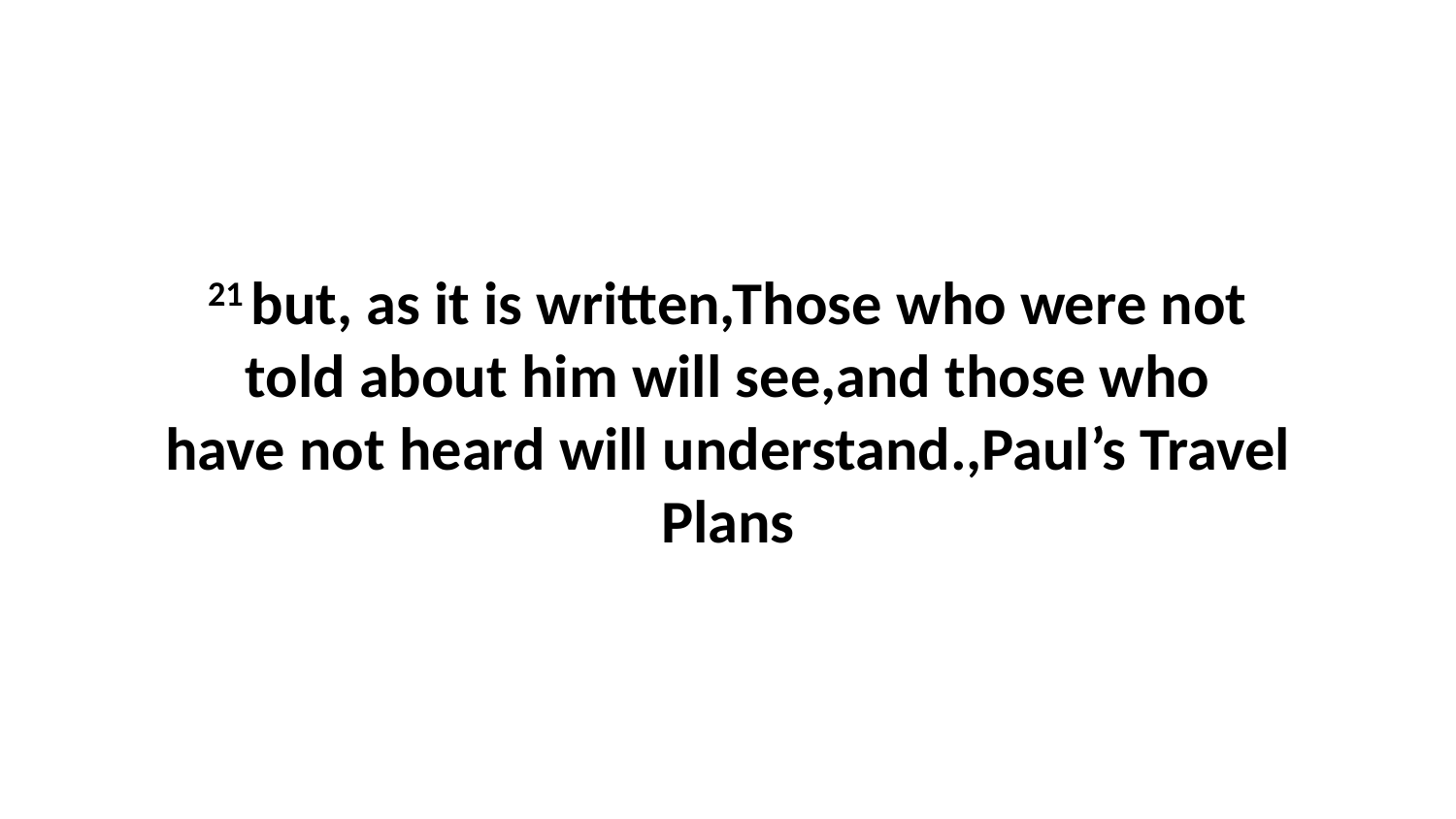

21 but, as it is written,Those who were not told about him will see,and those who have not heard will understand.,Paul’s Travel Plans